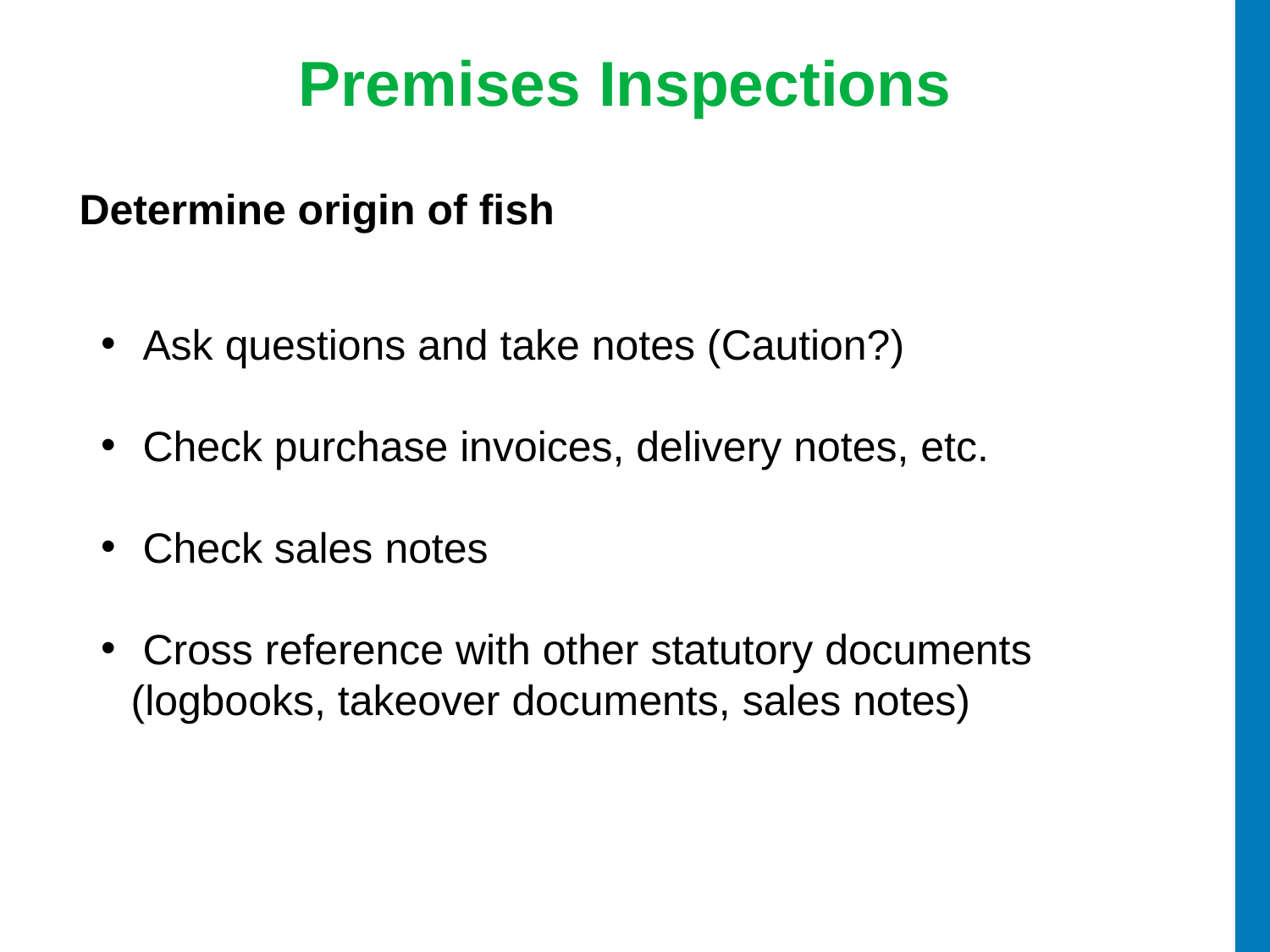

# Premises Inspections
 Determine origin of fish

 Ask questions and take notes (Caution?)

 Check purchase invoices, delivery notes, etc.

 Check sales notes

 Cross reference with other statutory documents    (logbooks, takeover documents, sales notes)